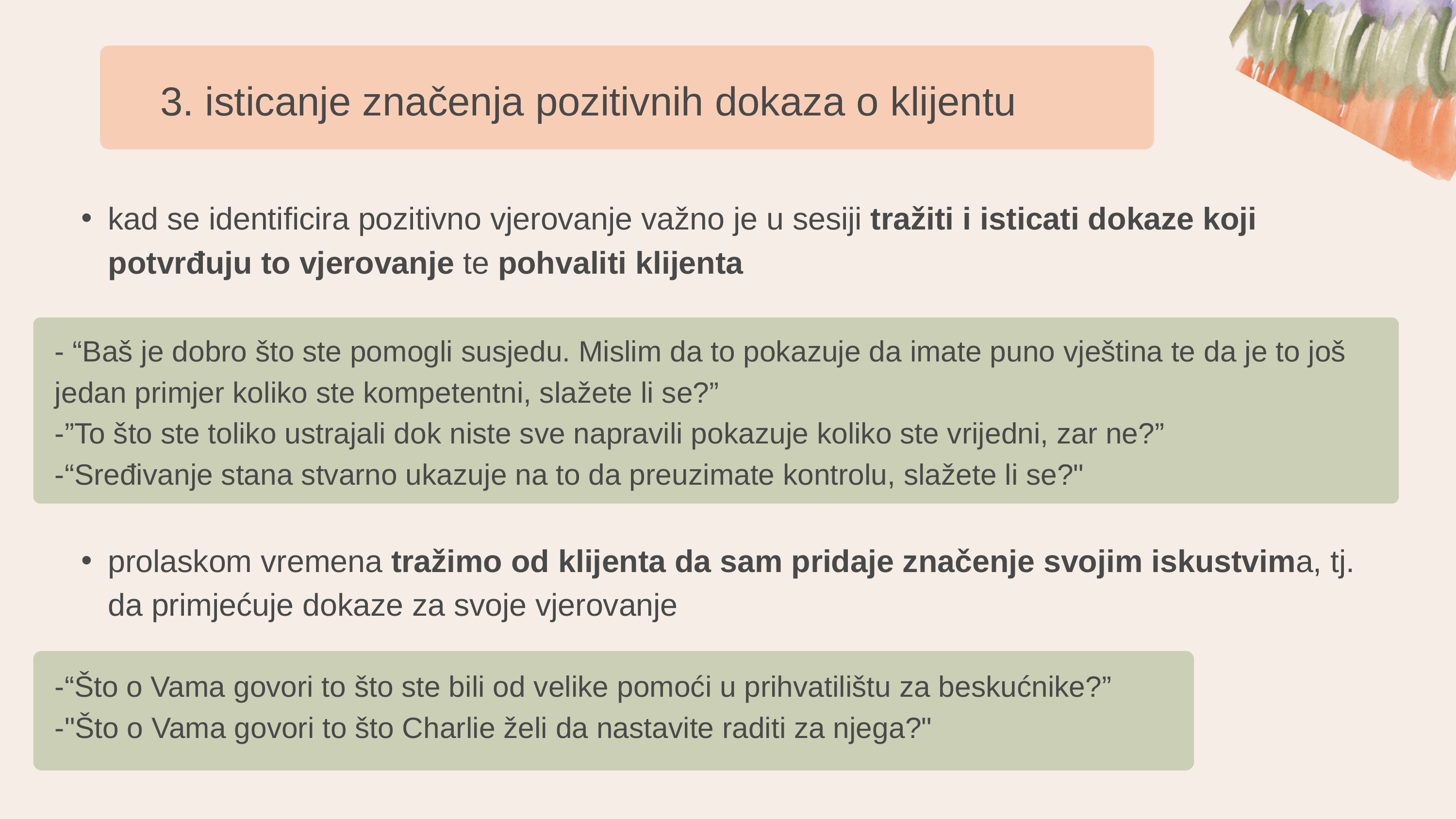

3. isticanje značenja pozitivnih dokaza o klijentu
kad se identificira pozitivno vjerovanje važno je u sesiji tražiti i isticati dokaze koji potvrđuju to vjerovanje te pohvaliti klijenta

- “Baš je dobro što ste pomogli susjedu. Mislim da to pokazuje da imate puno vještina te da je to još jedan primjer koliko ste kompetentni, slažete li se?”
-”To što ste toliko ustrajali dok niste sve napravili pokazuje koliko ste vrijedni, zar ne?”
-“Sređivanje stana stvarno ukazuje na to da preuzimate kontrolu, slažete li se?"

prolaskom vremena tražimo od klijenta da sam pridaje značenje svojim iskustvima, tj. da primjećuje dokaze za svoje vjerovanje

-“Što o Vama govori to što ste bili od velike pomoći u prihvatilištu za beskućnike?”
-"Što o Vama govori to što Charlie želi da nastavite raditi za njega?"